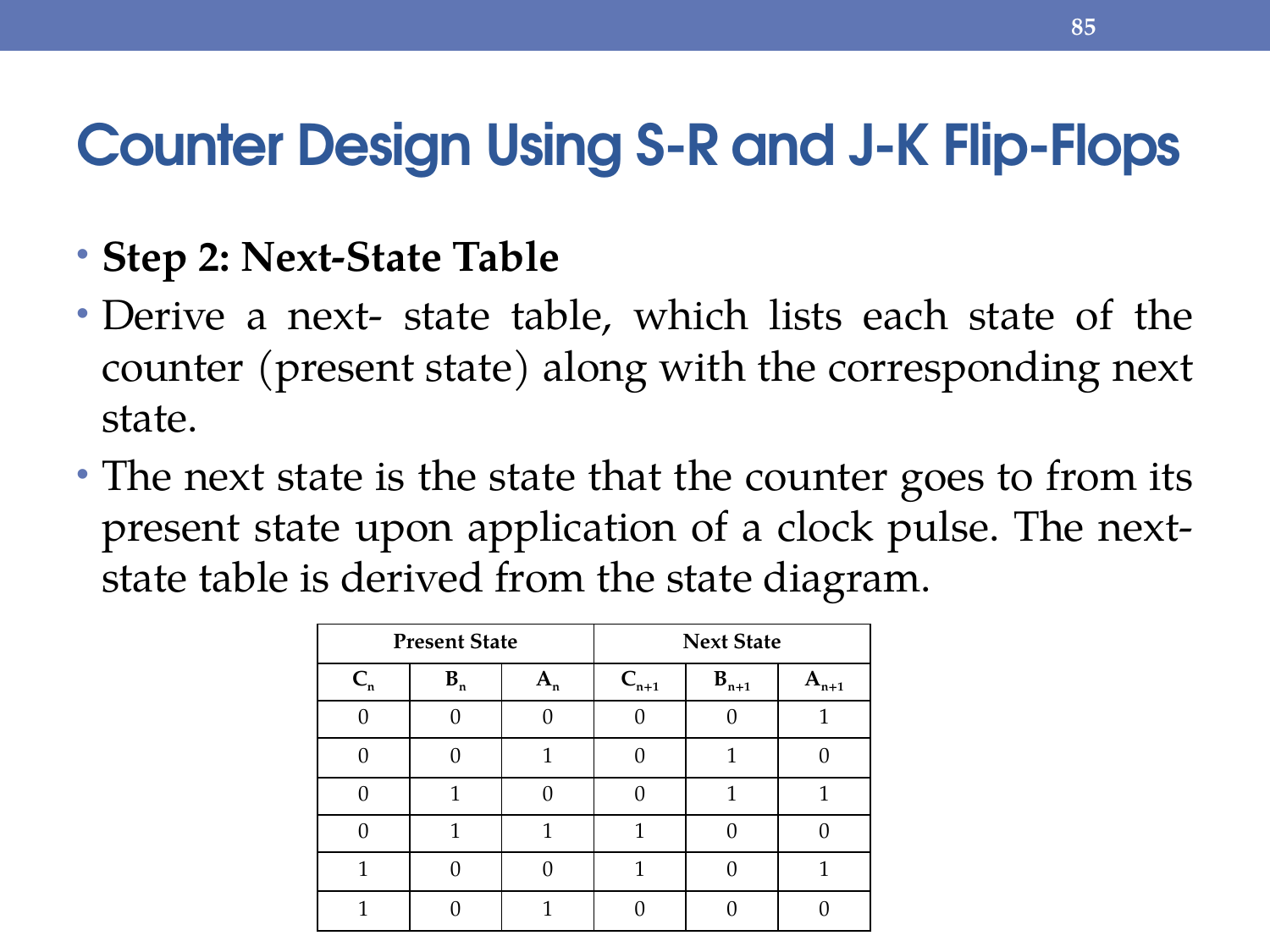

85
# Counter Design Using S-R and J-K Flip-Flops
Step 2: Next-State Table
Derive a next- state table, which lists each state of the counter (present state) along with the corresponding next state.
The next state is the state that the counter goes to from its present state upon application of a clock pulse. The next-state table is derived from the state diagram.
| Present State |  |  | Next State |  |  |
| --- | --- | --- | --- | --- | --- |
| Cn | Bn | An | Cn+1 | Bn+1 | An+1 |
| 0 | 0 | 0 | 0 | 0 | 1 |
| 0 | 0 | 1 | 0 | 1 | 0 |
| 0 | 1 | 0 | 0 | 1 | 1 |
| 0 | 1 | 1 | 1 | 0 | 0 |
| 1 | 0 | 0 | 1 | 0 | 1 |
| 1 | 0 | 1 | 0 | 0 | 0 |